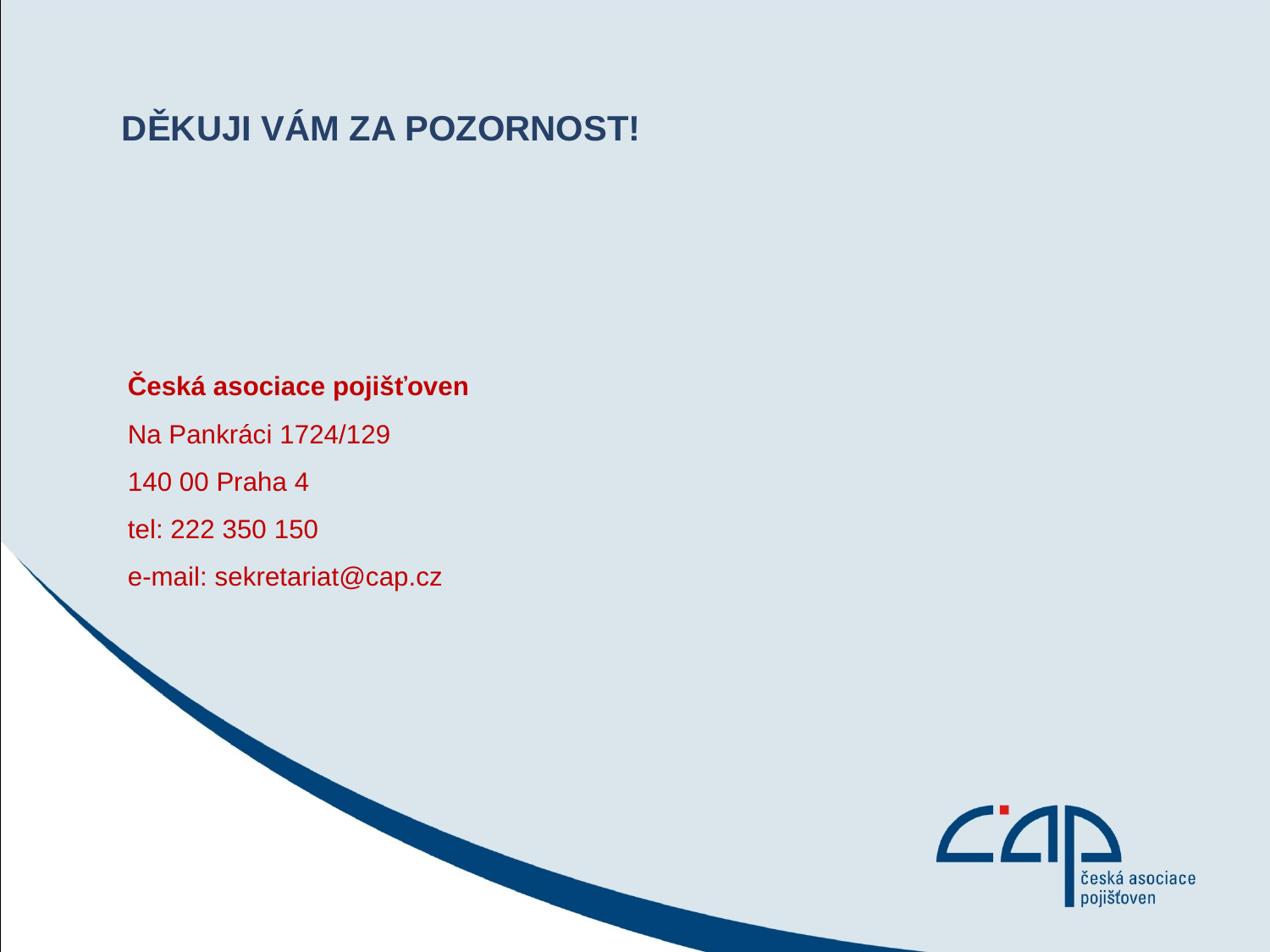

Děkuji Vám za pozornost!
Česká asociace pojišťoven
Na Pankráci 1724/129
140 00 Praha 4
tel: 222 350 150
e-mail: sekretariat@cap.cz